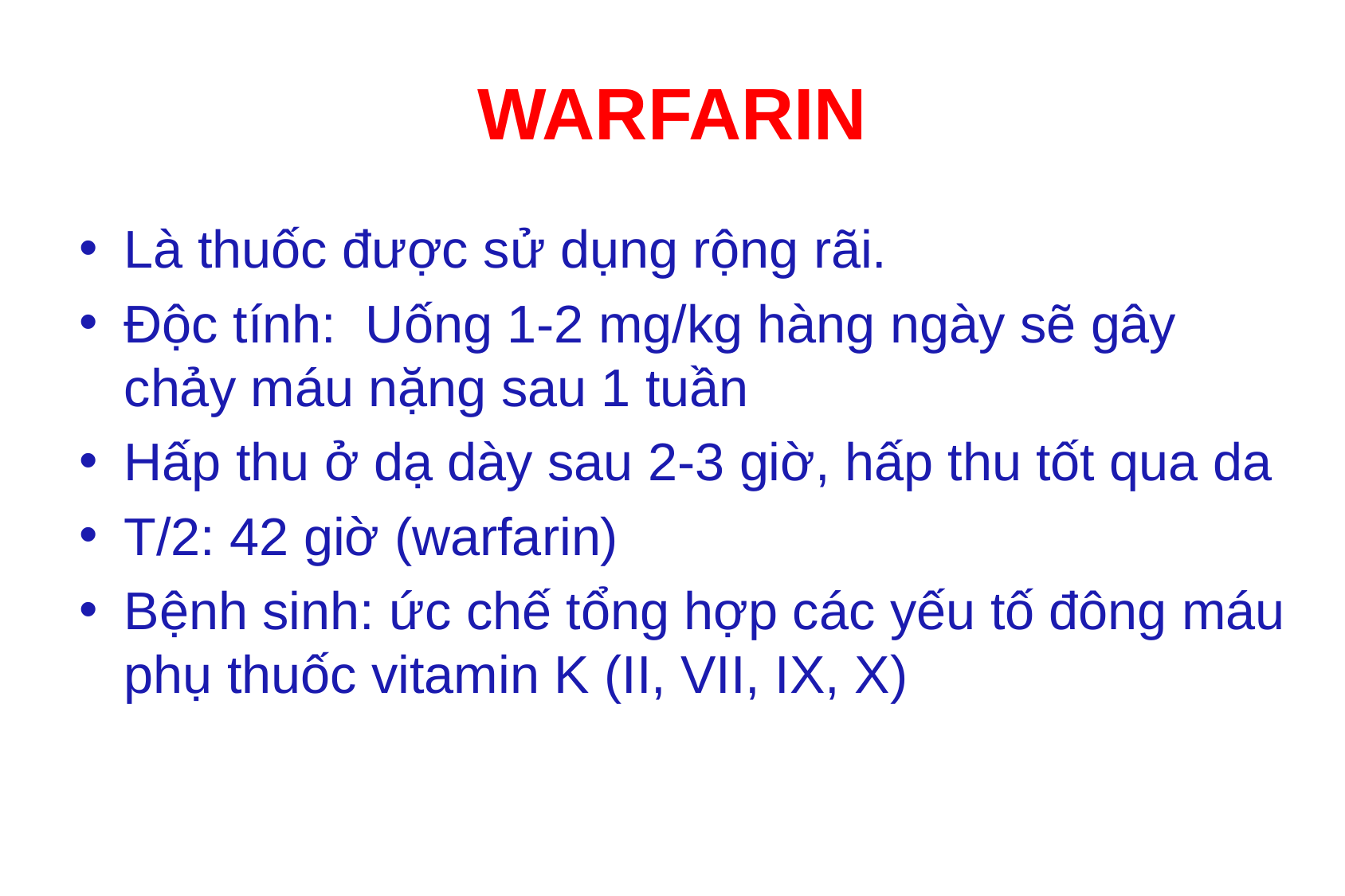

# WARFARIN
Là thuốc được sử dụng rộng rãi.
Độc tính:  Uống 1-2 mg/kg hàng ngày sẽ gây chảy máu nặng sau 1 tuần
Hấp thu ở dạ dày sau 2-3 giờ, hấp thu tốt qua da
T/2: 42 giờ (warfarin)
Bệnh sinh: ức chế tổng hợp các yếu tố đông máu phụ thuốc vitamin K (II, VII, IX, X)